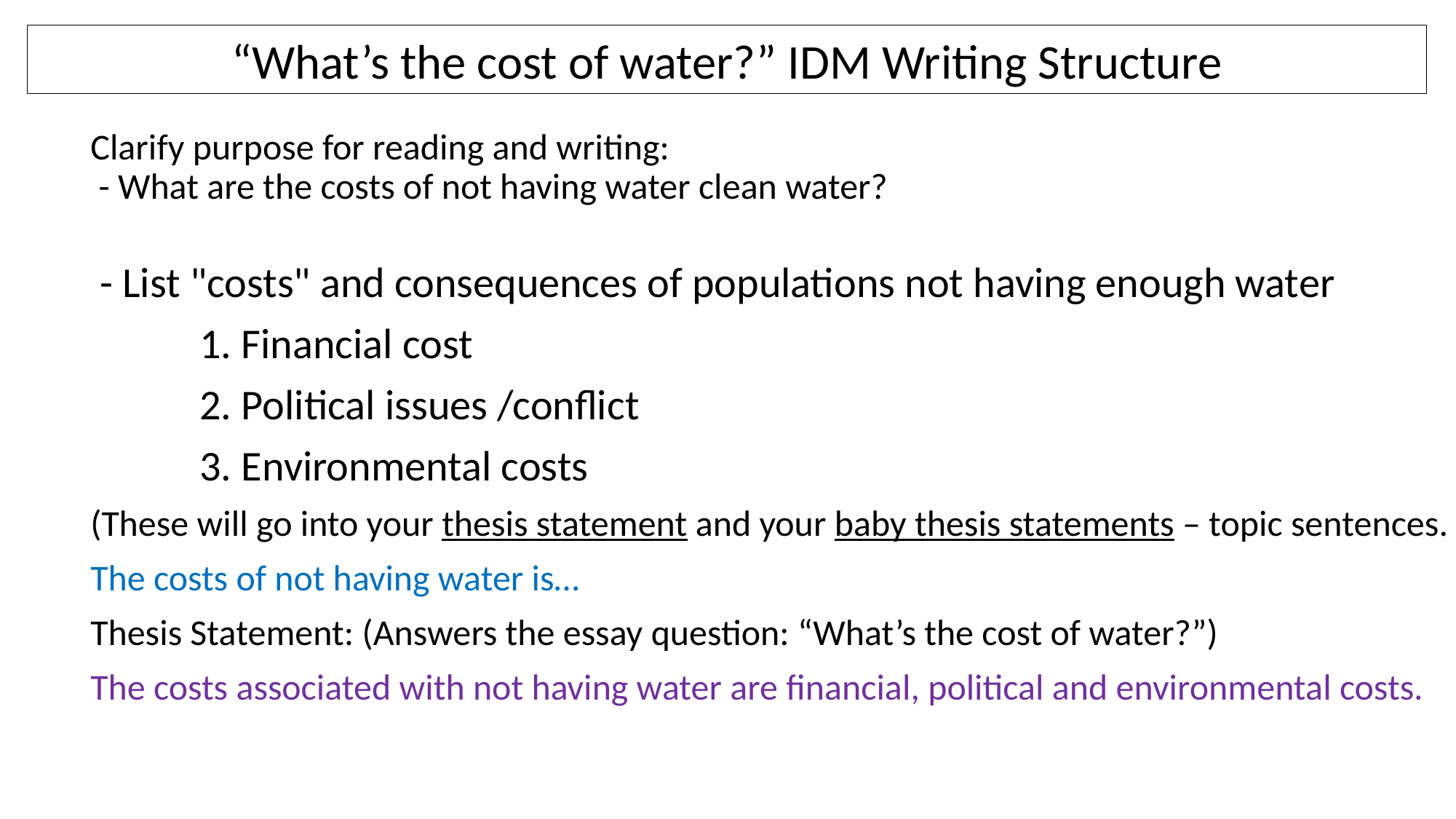

“What’s the cost of water?” IDM Writing Structure
Clarify purpose for reading and writing:
 - What are the costs of not having water clean water?
 - List "costs" and consequences of populations not having enough water
	1. Financial cost
	2. Political issues /conflict
	3. Environmental costs
(These will go into your thesis statement and your baby thesis statements – topic sentences.
The costs of not having water is…
Thesis Statement: (Answers the essay question: “What’s the cost of water?”)
The costs associated with not having water are financial, political and environmental costs.